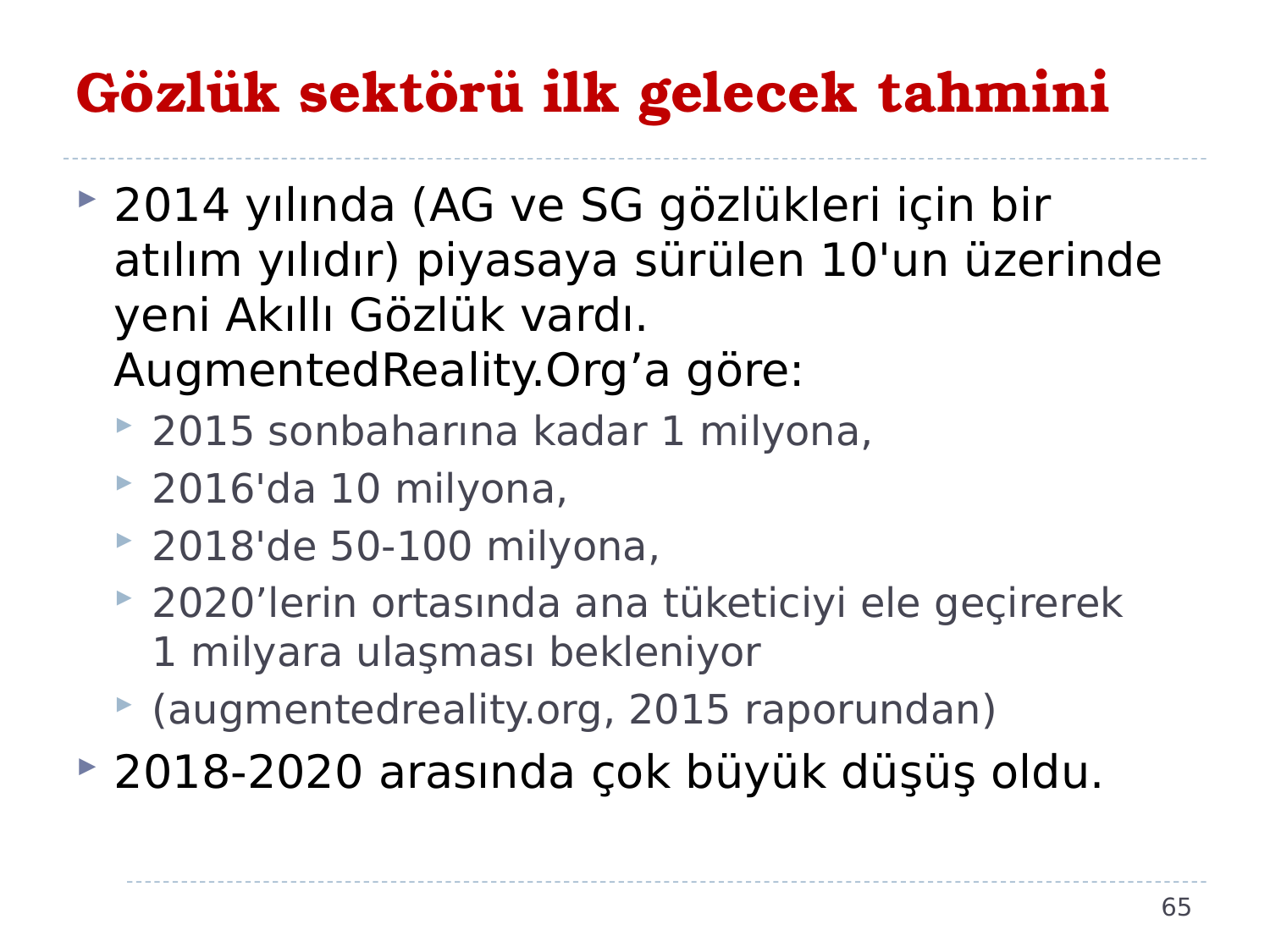

# Gözlük sektörü ilk gelecek tahmini
2014 yılında (AG ve SG gözlükleri için bir atılım yılıdır) piyasaya sürülen 10'un üzerinde yeni Akıllı Gözlük vardı.
AugmentedReality.Org’a göre:
2015 sonbaharına kadar 1 milyona,
2016'da 10 milyona,
2018'de 50-100 milyona,
2020’lerin ortasında ana tüketiciyi ele geçirerek
1 milyara ulaşması bekleniyor
(augmentedreality.org, 2015 raporundan)
2018-2020 arasında çok büyük düşüş oldu.
65